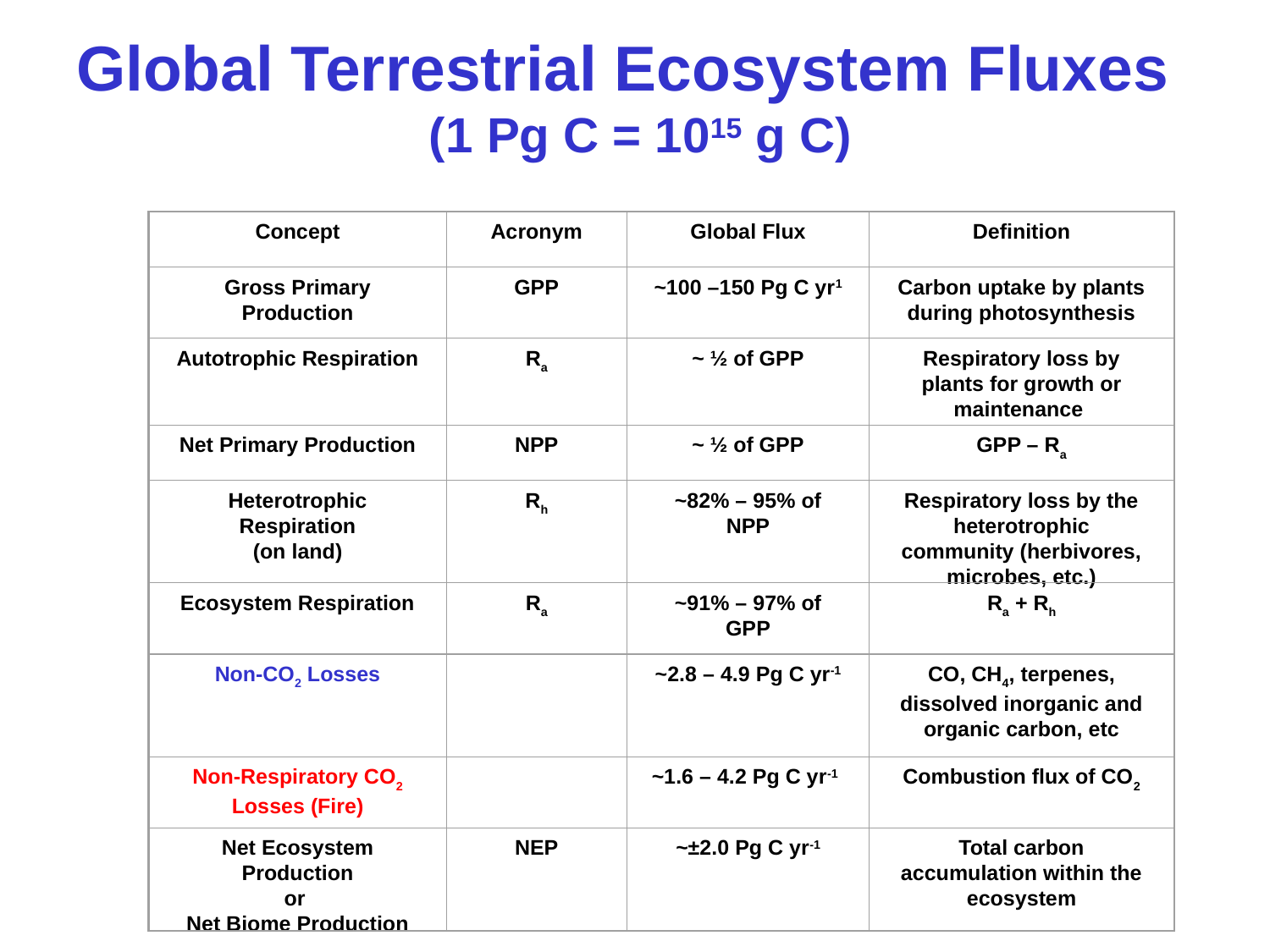

Global Terrestrial Ecosystem Fluxes
(1 Pg C = 1015 g C)

Concept

Acronym

Global Flux

Definition

Gross Primary Production

GPP

~100 –150 Pg C yr1

Carbon uptake by plants during photosynthesis

Autotrophic Respiration

Ra

~ ½ of GPP

Respiratory loss by plants for growth or maintenance

Net Primary Production

NPP

~ ½ of GPP

GPP – Ra

Heterotrophic Respiration
(on land)

Rh

~82% – 95% of NPP

Respiratory loss by the heterotrophic community (herbivores, microbes, etc.)

Ecosystem Respiration

Ra

~91% – 97% of GPP

Ra + Rh

Non-CO2 Losses

~2.8 – 4.9 Pg C yr-1

CO, CH4, terpenes, dissolved inorganic and organic carbon, etc

Non-Respiratory CO2 Losses (Fire)

~1.6 – 4.2 Pg C yr-1

Combustion flux of CO2

Net Ecosystem Production
or
Net Biome Production

NEP

~±2.0 Pg C yr-1

Total carbon accumulation within the ecosystem